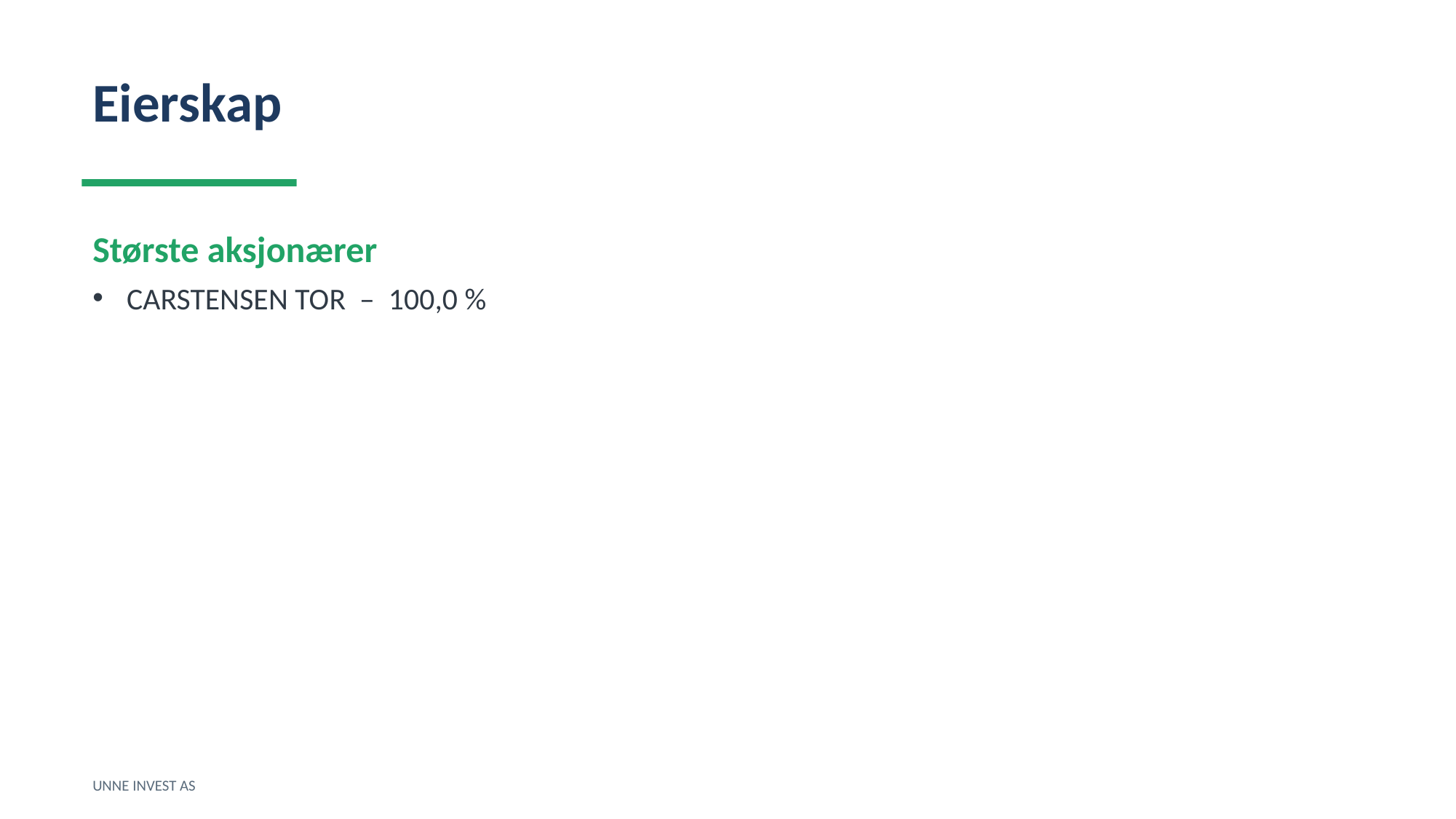

Eierskap

Største aksjonærer
CARSTENSEN TOR  –  100,0 %
UNNE INVEST AS